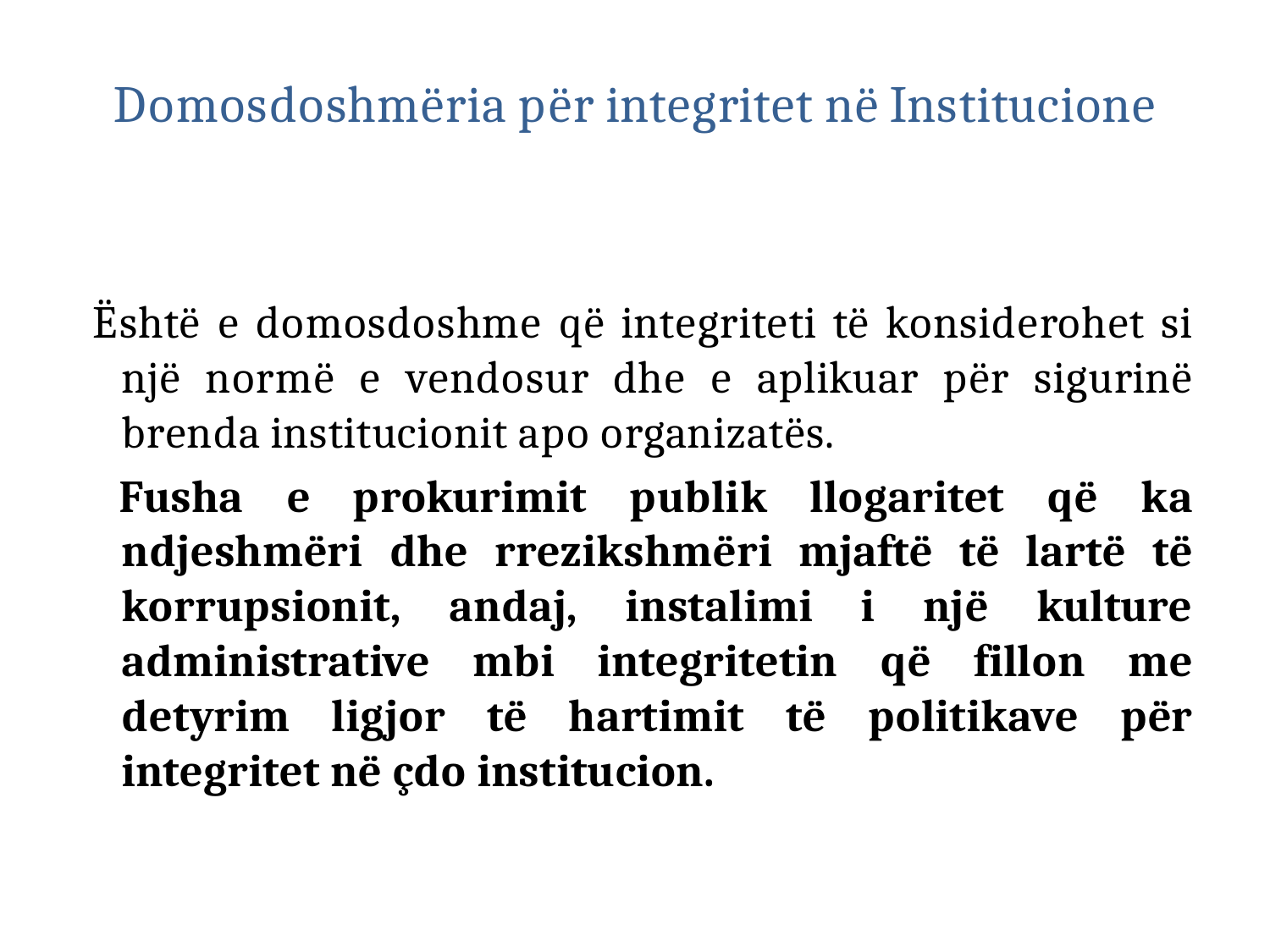

# Domosdoshmëria për integritet në Institucione
 Është e domosdoshme që integriteti të konsiderohet si një normë e vendosur dhe e aplikuar për sigurinë brenda institucionit apo organizatës.
 Fusha e prokurimit publik llogaritet që ka ndjeshmëri dhe rrezikshmëri mjaftë të lartë të korrupsionit, andaj, instalimi i një kulture administrative mbi integritetin që fillon me detyrim ligjor të hartimit të politikave për integritet në çdo institucion.